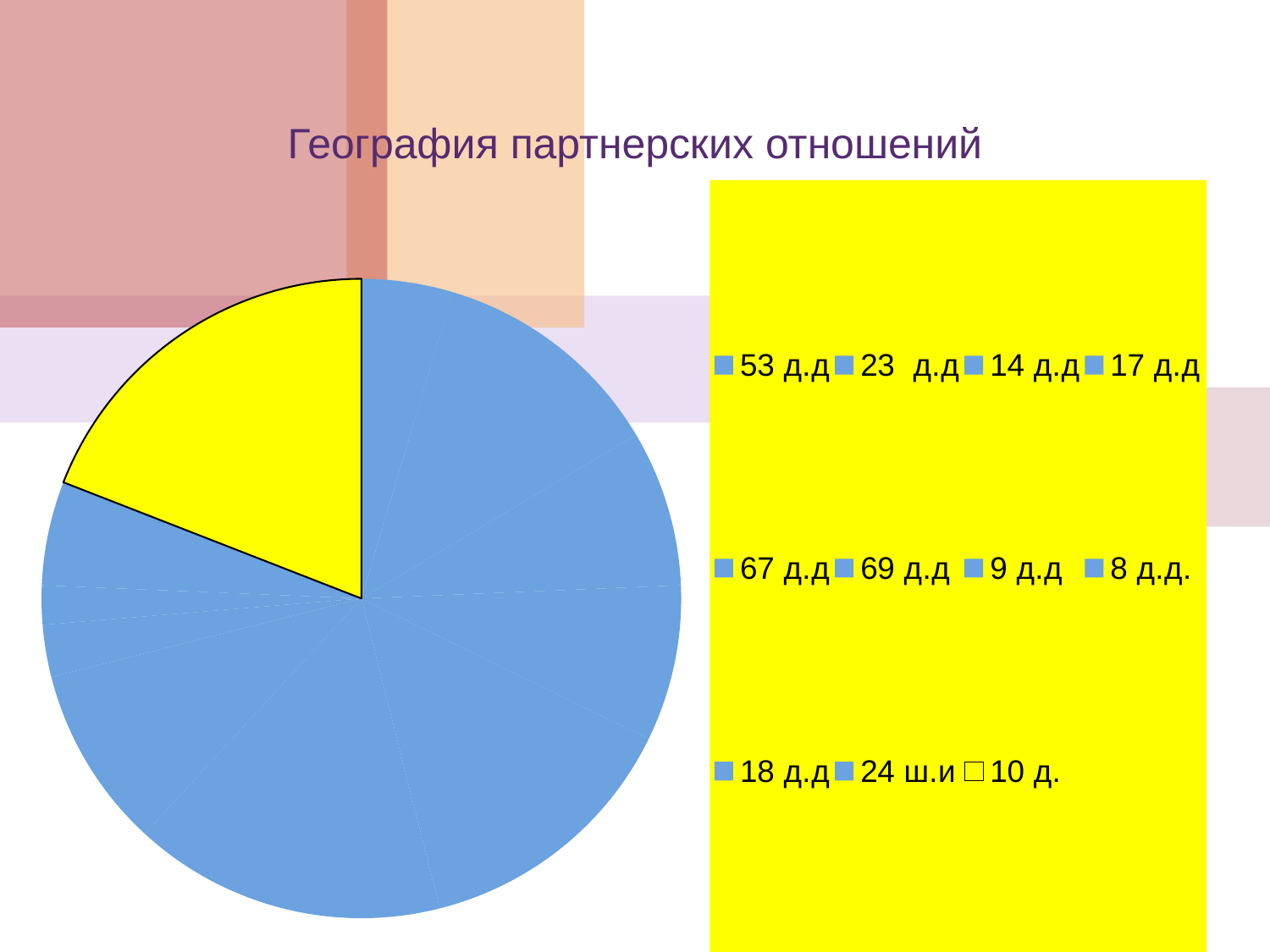

География партнерских отношений

### Chart

| Category | Продажи | Столбец1 | Столбец2 | Столбец3 |
|---|---|---|---|---|
| 53 д.д | 7.0 | None | None | None |
| 23  д.д | 18.0 | None | None | None |
| 14 д.д | 12.0 | None | None | None |
| 17 д.д | 12.0 | None | None | None |
| 67 д.д | 21.0 | None | None | None |
| 69 д.д | 24.0 | None | None | None |
| 9 д.д | 14.0 | None | None | None |
| 8 д.д.  | 4.0 | None | None | None |
| 18 д.д | 3.0 | None | None | None |
| 24 ш.и | 8.0 | None | None | None |
| 10 д. | 29.0 | None | None | None |